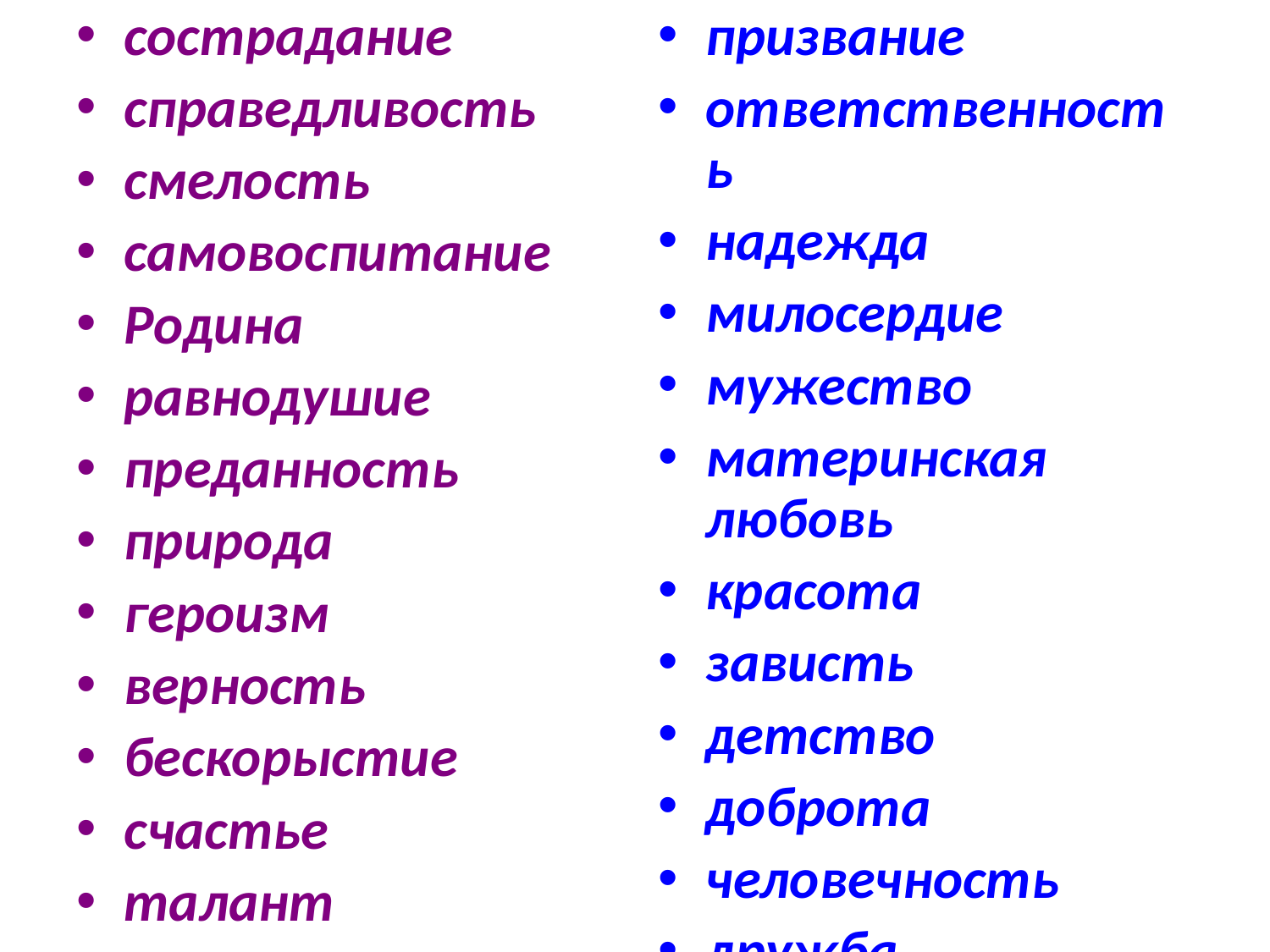

сострадание
справедливость
смелость
самовоспитание
Родина
равнодушие
преданность
природа
героизм
верность
бескорыстие
счастье
талант
эгоизм
призвание
ответственность
надежда
милосердие
мужество
материнская  любовь
красота
зависть
детство
доброта
человечность
дружба
товарищество
честь
#